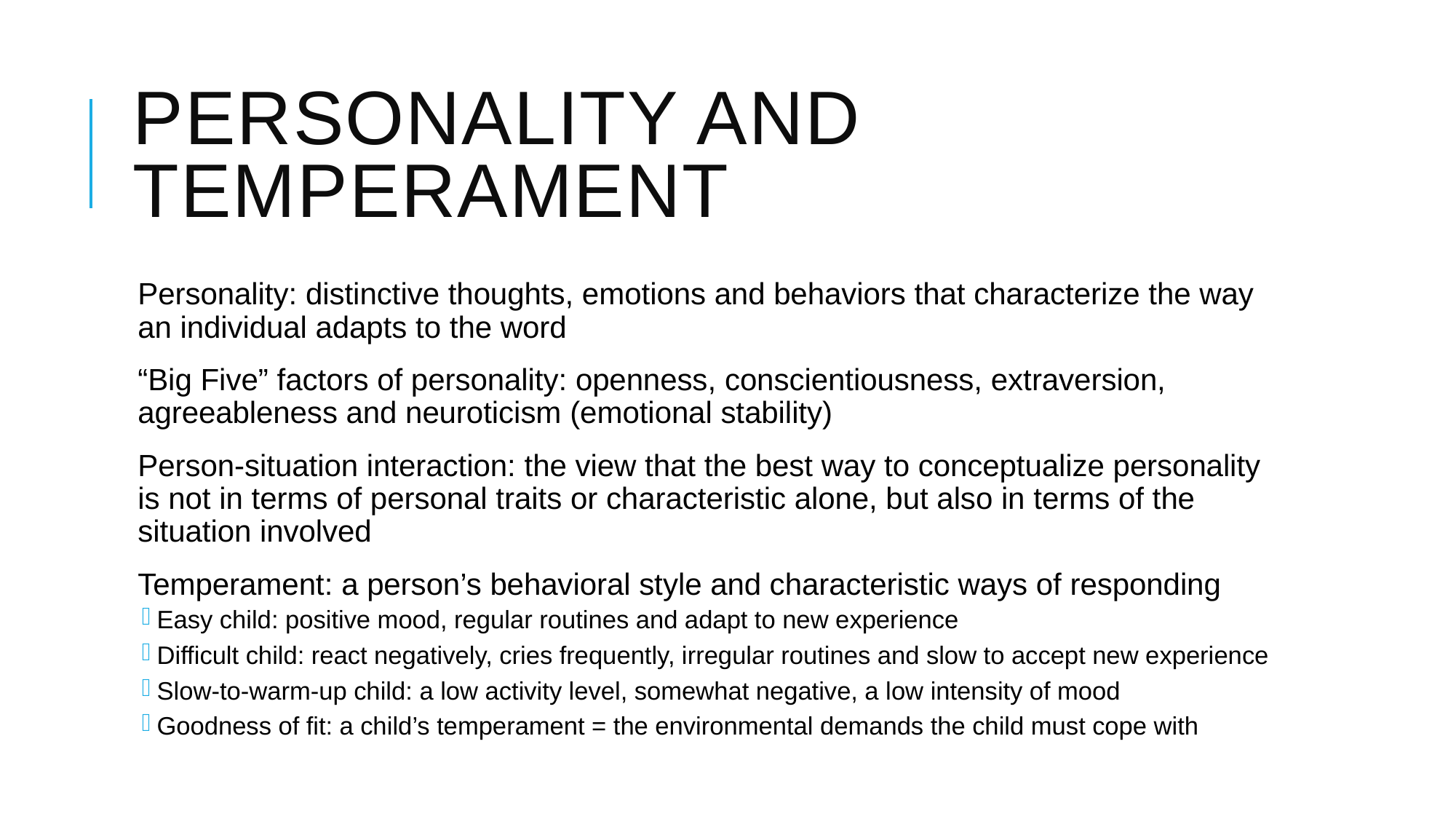

# Personality and temperament
Personality: distinctive thoughts, emotions and behaviors that characterize the way an individual adapts to the word
“Big Five” factors of personality: openness, conscientiousness, extraversion, agreeableness and neuroticism (emotional stability)
Person-situation interaction: the view that the best way to conceptualize personality is not in terms of personal traits or characteristic alone, but also in terms of the situation involved
Temperament: a person’s behavioral style and characteristic ways of responding
Easy child: positive mood, regular routines and adapt to new experience
Difficult child: react negatively, cries frequently, irregular routines and slow to accept new experience
Slow-to-warm-up child: a low activity level, somewhat negative, a low intensity of mood
Goodness of fit: a child’s temperament = the environmental demands the child must cope with